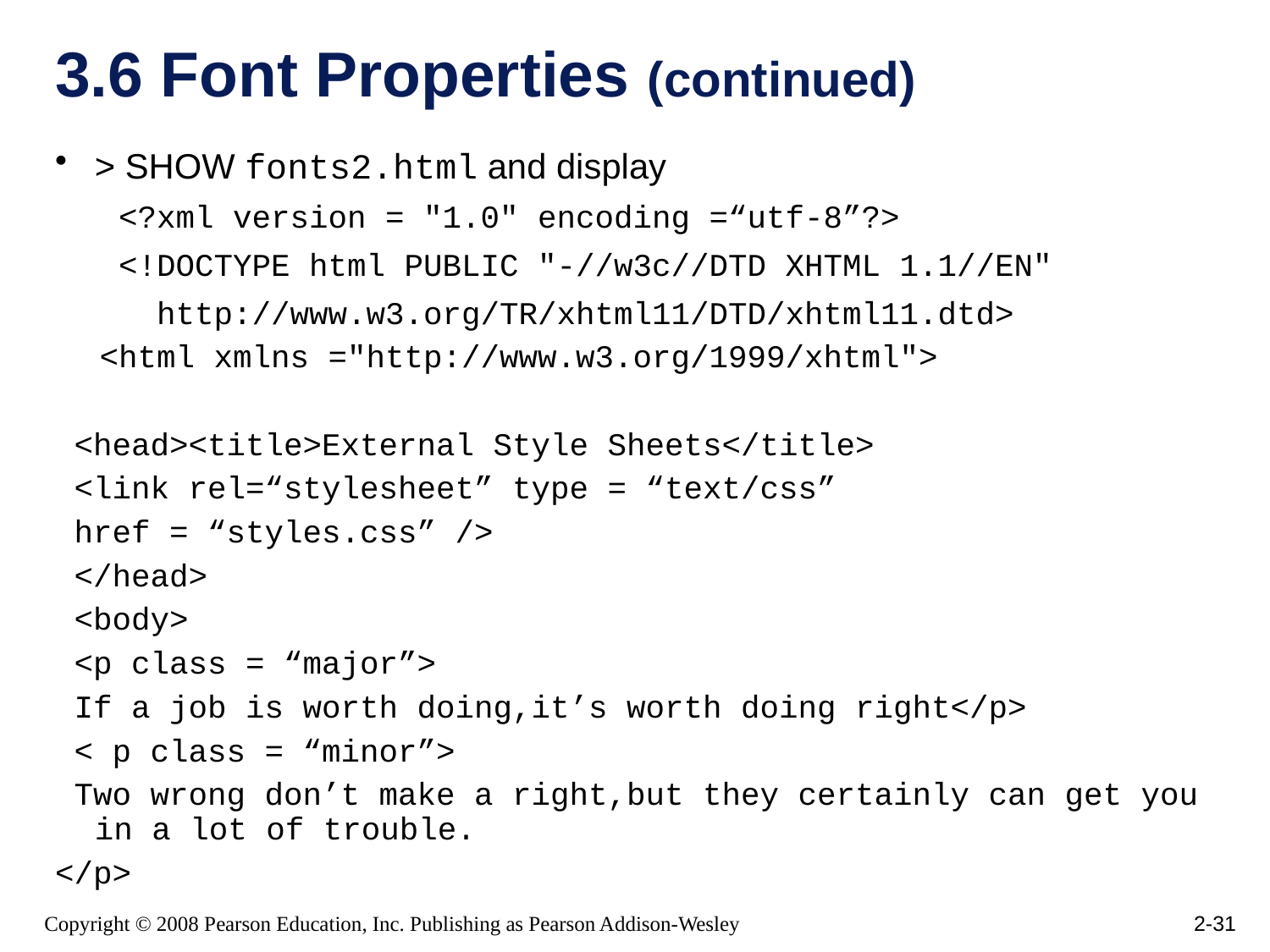

# 3.6 Font Properties (continued)
> SHOW fonts2.html and display
<?xml version = ″1.0″ encoding =“utf-8”?>
<!DOCTYPE html PUBLIC ″-//w3c//DTD XHTML 1.1//EN″
  http://www.w3.org/TR/xhtml11/DTD/xhtml11.dtd>
     <html xmlns =″http://www.w3.org/1999/xhtml″>

 <head><title>External Style Sheets</title>
 <link rel=“stylesheet” type = “text/css”
 href = “styles.css” />
 </head>
 <body>
 <p class = “major”>
 If a job is worth doing,it’s worth doing right</p>
 < p class = “minor”>
 Two wrong don’t make a right,but they certainly can get you in a lot of trouble.
</p>